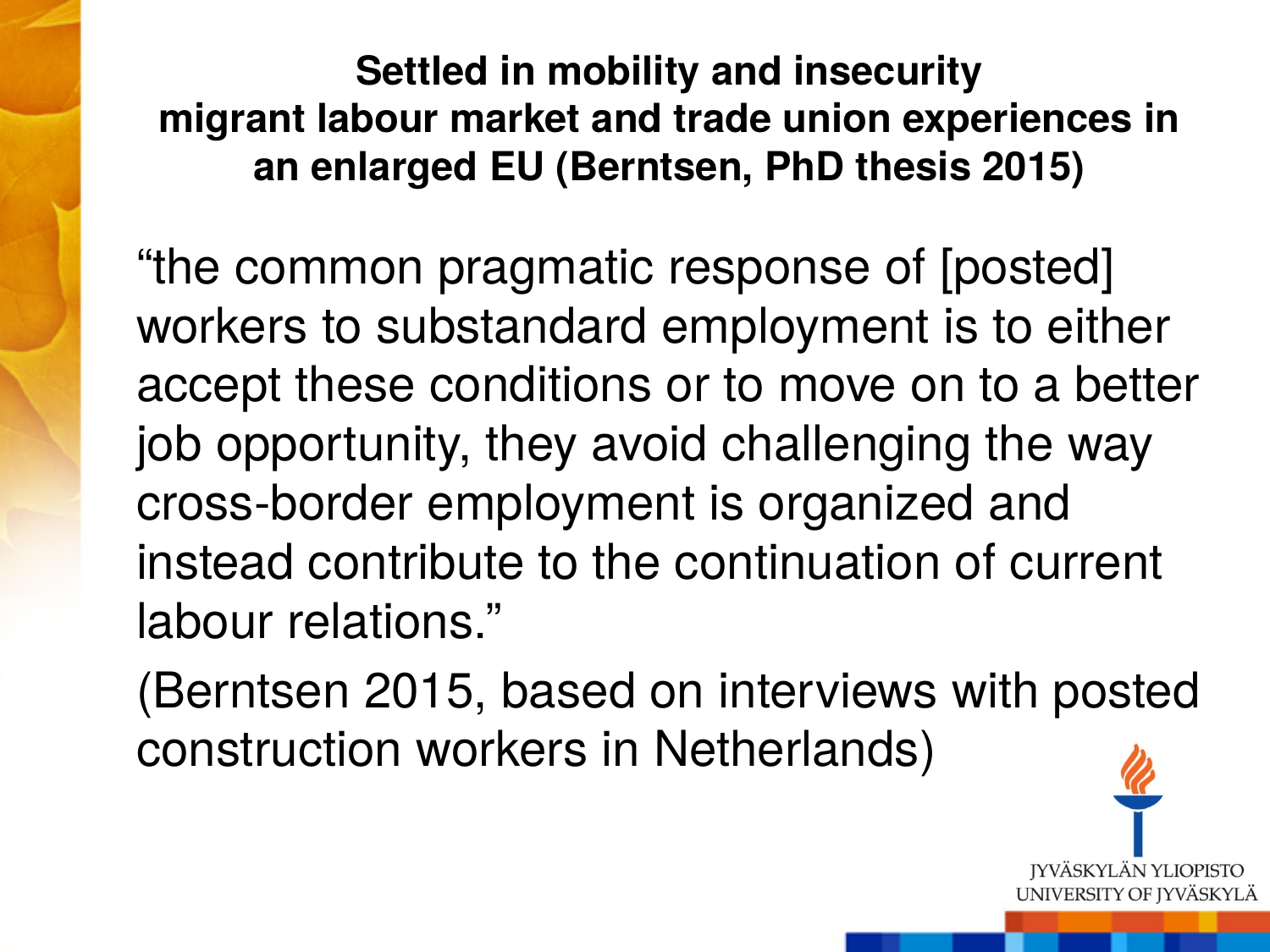

# Settled in mobility and insecurity migrant labour market and trade union experiences in an enlarged EU (Berntsen, PhD thesis 2015)
“the common pragmatic response of [posted] workers to substandard employment is to either accept these conditions or to move on to a better job opportunity, they avoid challenging the way cross-border employment is organized and instead contribute to the continuation of current labour relations.”
(Berntsen 2015, based on interviews with posted construction workers in Netherlands)